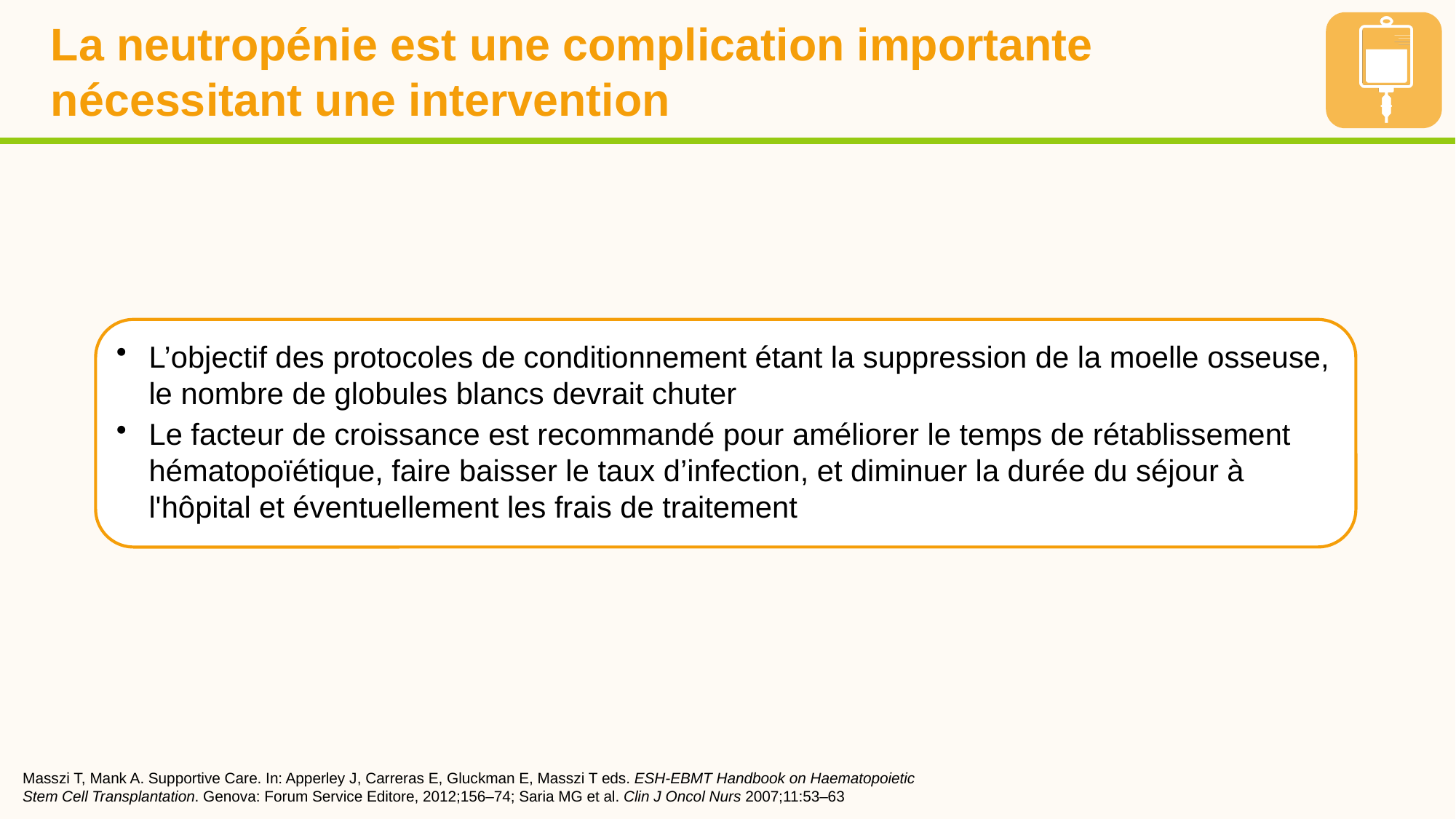

# La neutropénie est une complication importante nécessitant une intervention
L’objectif des protocoles de conditionnement étant la suppression de la moelle osseuse, le nombre de globules blancs devrait chuter
Le facteur de croissance est recommandé pour améliorer le temps de rétablissement hématopoïétique, faire baisser le taux d’infection, et diminuer la durée du séjour à l'hôpital et éventuellement les frais de traitement
Masszi T, Mank A. Supportive Care. In: Apperley J, Carreras E, Gluckman E, Masszi T eds. ESH-EBMT Handbook on Haematopoietic
Stem Cell Transplantation. Genova: Forum Service Editore, 2012;156–74; Saria MG et al. Clin J Oncol Nurs 2007;11:53–63